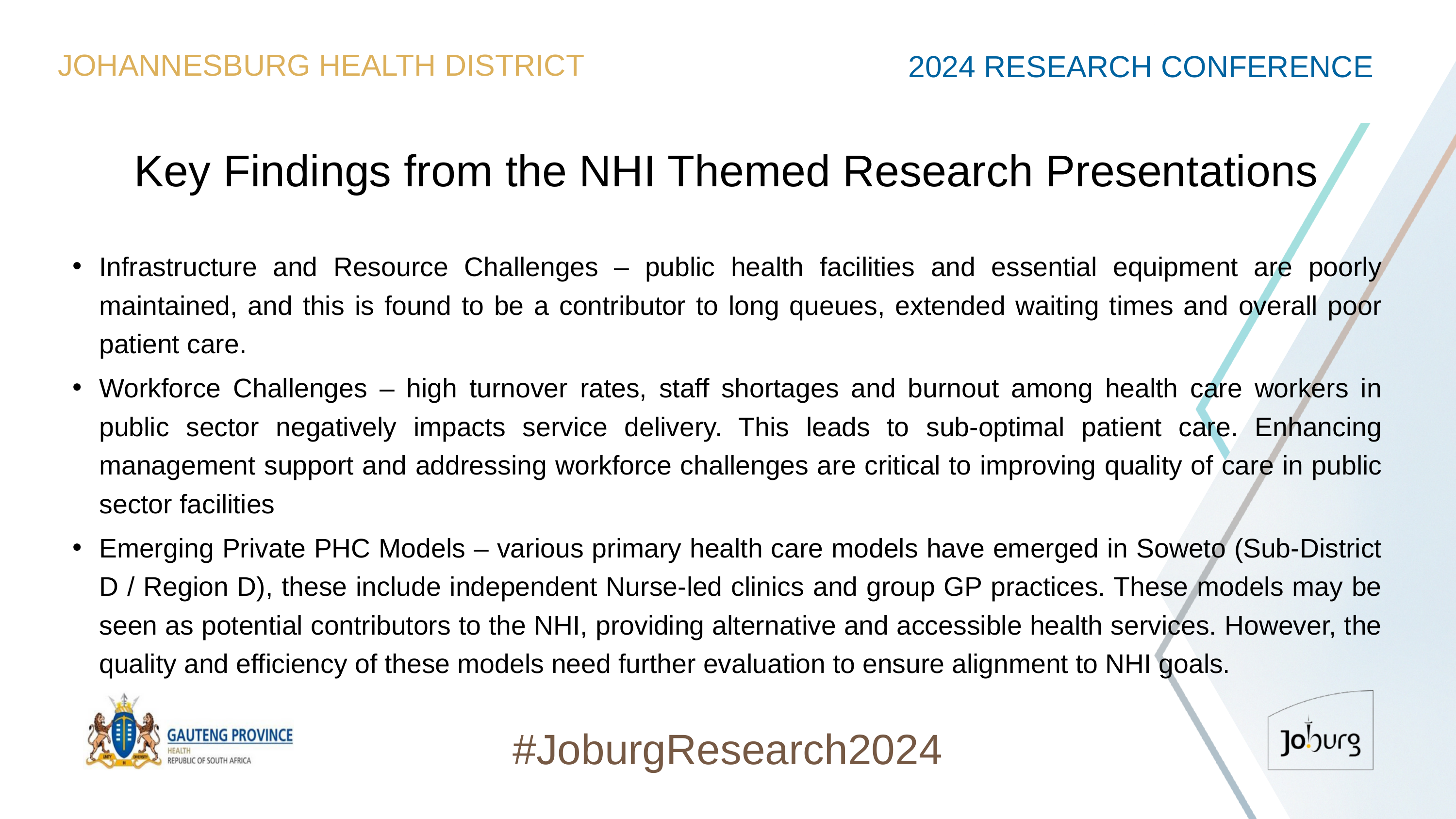

JOHANNESBURG HEALTH DISTRICT
2024 RESEARCH CONFERENCE
# Key Findings from the NHI Themed Research Presentations

Infrastructure and Resource Challenges – public health facilities and essential equipment are poorly maintained, and this is found to be a contributor to long queues, extended waiting times and overall poor patient care.
Workforce Challenges – high turnover rates, staff shortages and burnout among health care workers in public sector negatively impacts service delivery. This leads to sub-optimal patient care. Enhancing management support and addressing workforce challenges are critical to improving quality of care in public sector facilities
Emerging Private PHC Models – various primary health care models have emerged in Soweto (Sub-District D / Region D), these include independent Nurse-led clinics and group GP practices. These models may be seen as potential contributors to the NHI, providing alternative and accessible health services. However, the quality and efficiency of these models need further evaluation to ensure alignment to NHI goals.

#JoburgResearch2024